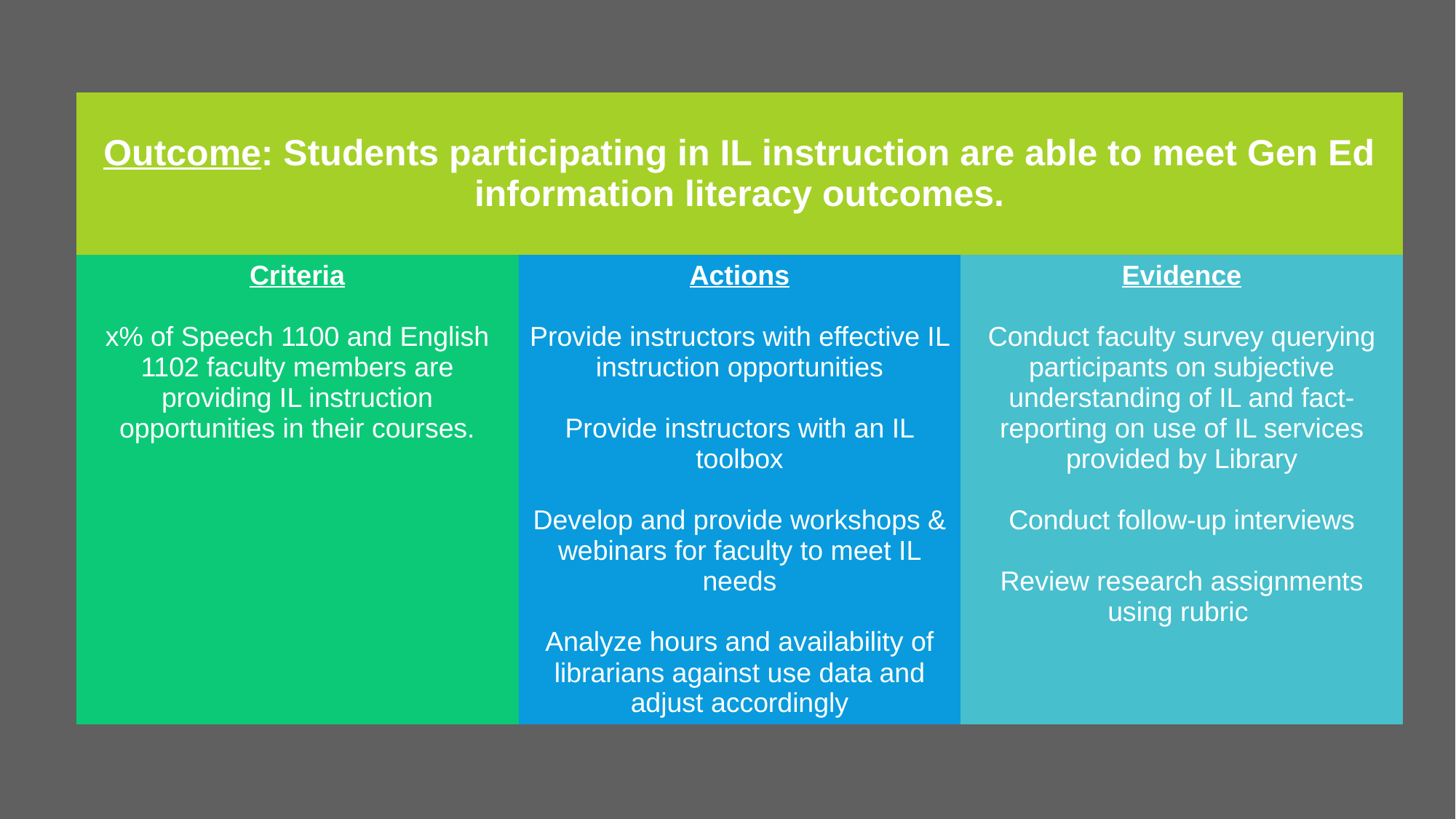

| Outcome: Students participating in IL instruction are able to meet Gen Ed information literacy outcomes. |  |  |
| --- | --- | --- |
| Criteria x% of Speech 1100 and English 1102 faculty members are providing IL instruction opportunities in their courses. | Actions Provide instructors with effective IL instruction opportunities Provide instructors with an IL toolbox Develop and provide workshops & webinars for faculty to meet IL needs Analyze hours and availability of librarians against use data and adjust accordingly | Evidence Conduct faculty survey querying participants on subjective understanding of IL and fact-reporting on use of IL services provided by Library Conduct follow-up interviews Review research assignments using rubric |